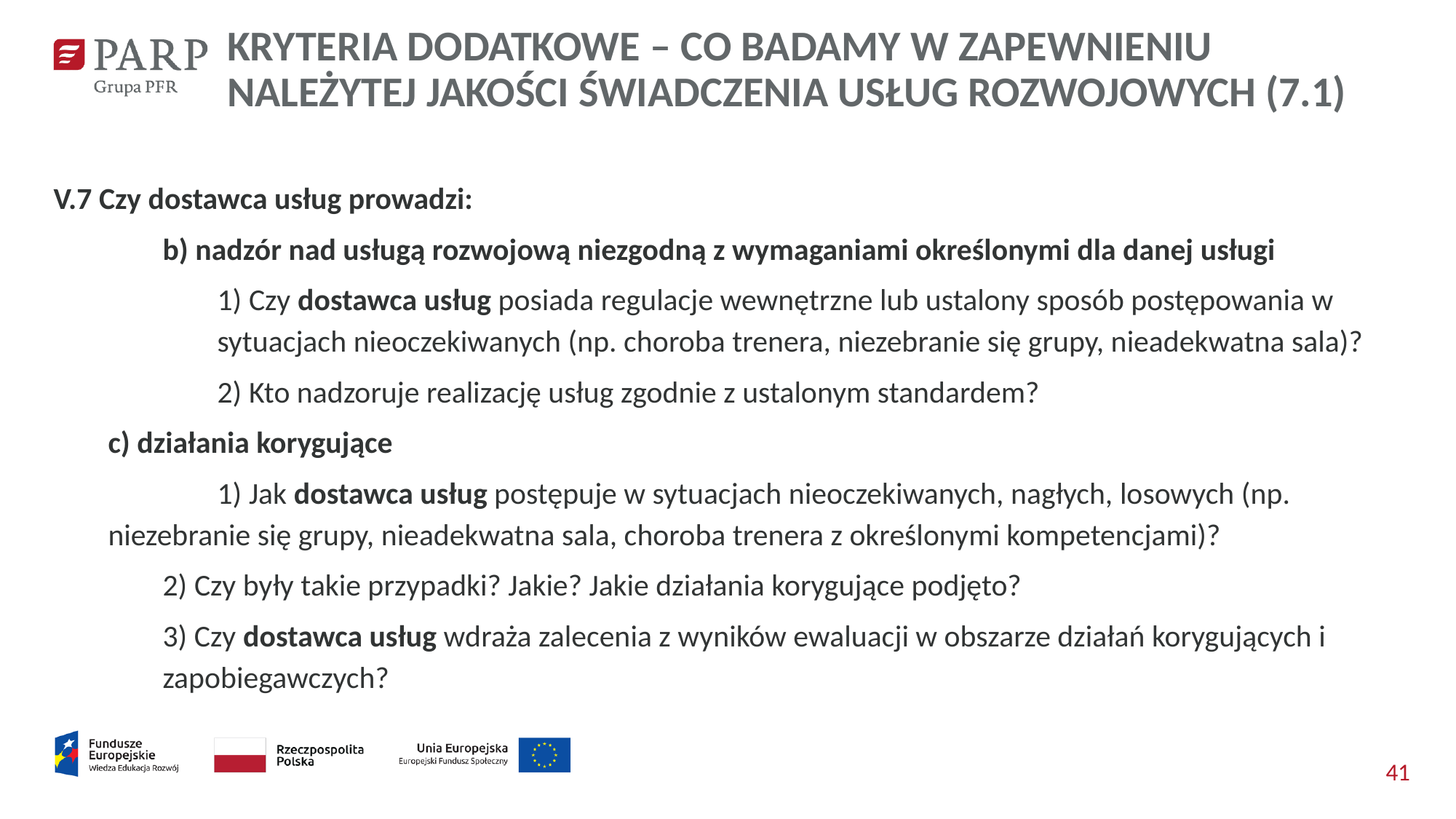

KRYTERIA DODATKOWE – CO BADAMY W ZAPEWNIENIU NALEŻYTEJ JAKOŚCI ŚWIADCZENIA USŁUG ROZWOJOWYCH (7.1)
V.7 Czy dostawca usług prowadzi:
	b) nadzór nad usługą rozwojową niezgodną z wymaganiami określonymi dla danej usługi
	1) Czy dostawca usług posiada regulacje wewnętrzne lub ustalony sposób postępowania w 	sytuacjach nieoczekiwanych (np. choroba trenera, niezebranie się grupy, nieadekwatna sala)?
	2) Kto nadzoruje realizację usług zgodnie z ustalonym standardem?
c) działania korygujące
	1) Jak dostawca usług postępuje w sytuacjach nieoczekiwanych, nagłych, losowych (np. 	niezebranie się grupy, nieadekwatna sala, choroba trenera z określonymi kompetencjami)?
2) Czy były takie przypadki? Jakie? Jakie działania korygujące podjęto?
3) Czy dostawca usług wdraża zalecenia z wyników ewaluacji w obszarze działań korygujących i zapobiegawczych?